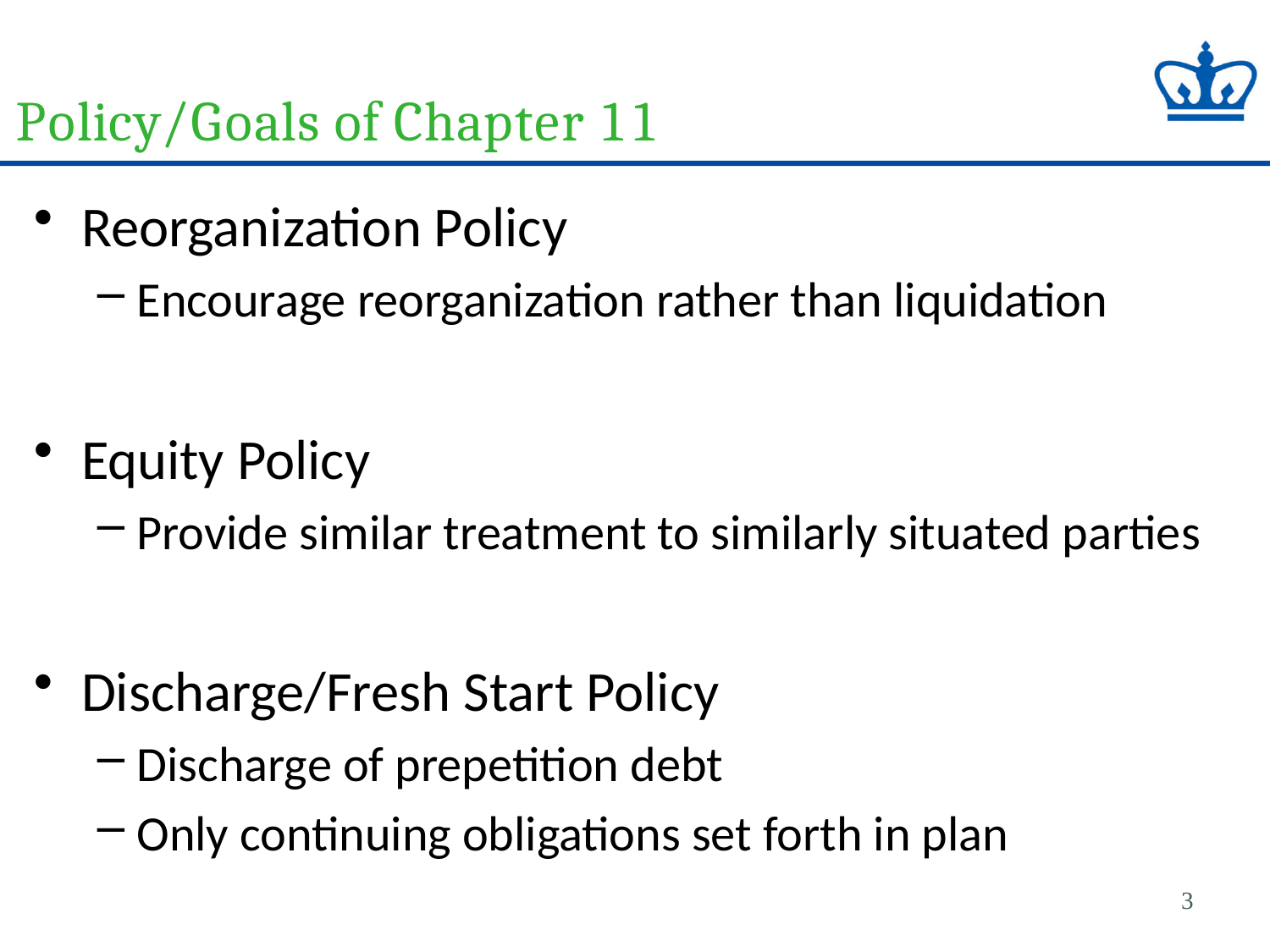

# Policy/Goals of Chapter 11
Reorganization Policy
Encourage reorganization rather than liquidation

Equity Policy
Provide similar treatment to similarly situated parties

Discharge/Fresh Start Policy
Discharge of prepetition debt
Only continuing obligations set forth in plan
3